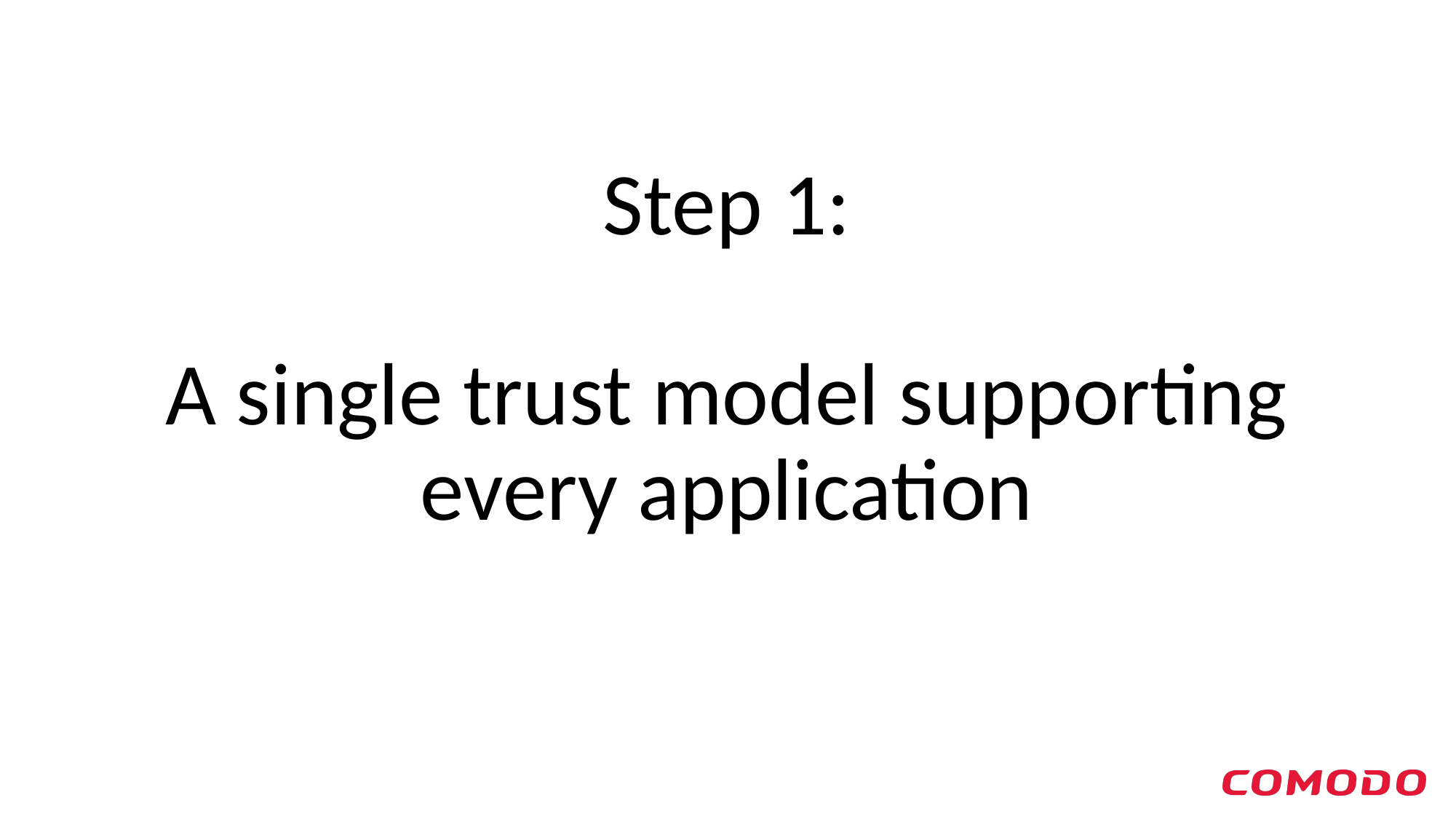

# Step 1: A single trust model supporting every application